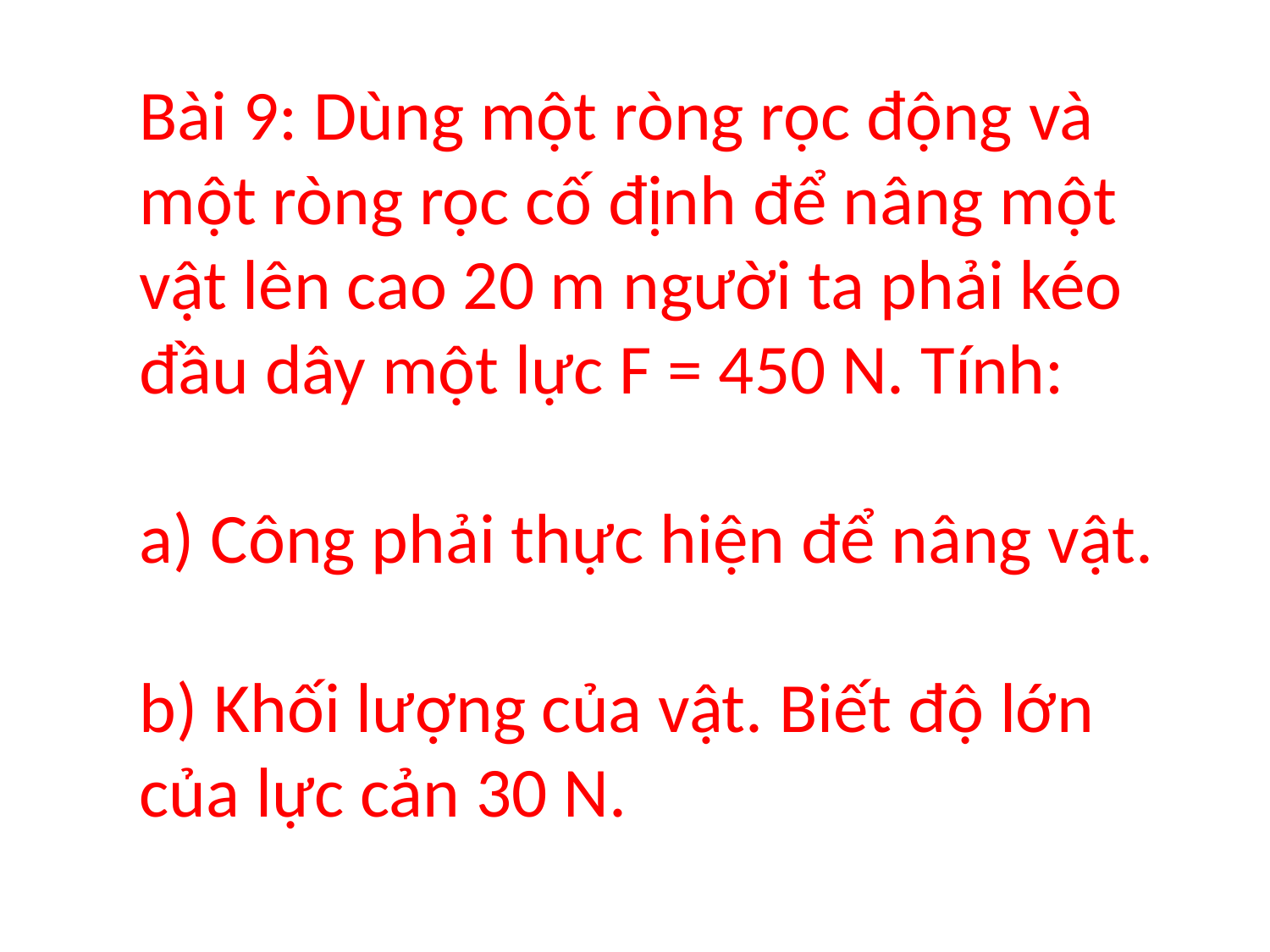

Bài 9: Dùng một ròng rọc động và một ròng rọc cố định để nâng một vật lên cao 20 m người ta phải kéo đầu dây một lực F = 450 N. Tính:

a) Công phải thực hiện để nâng vật.

b) Khối lượng của vật. Biết độ lớn của lực cản 30 N.